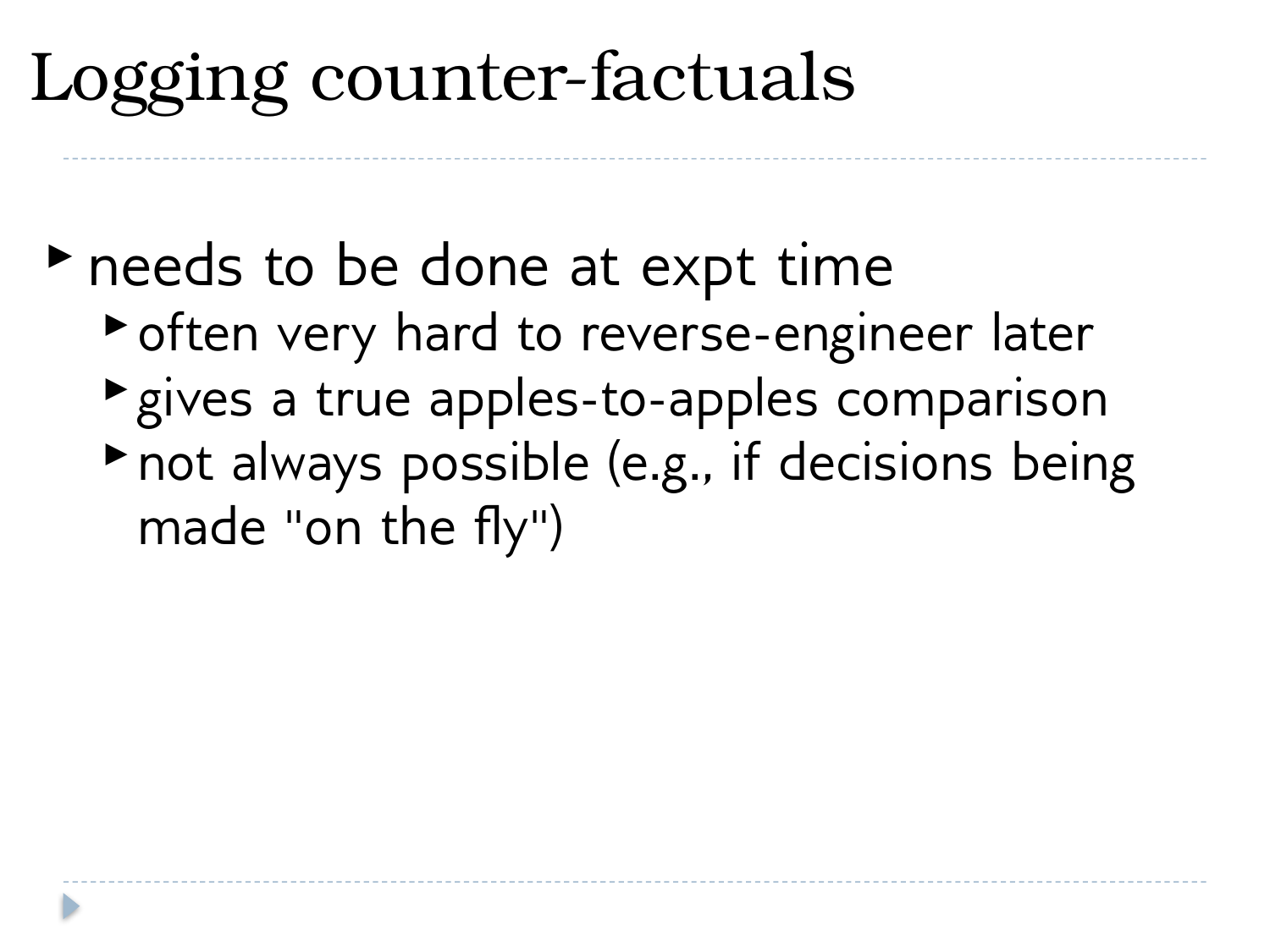

# Logging counter-factuals
needs to be done at expt time
often very hard to reverse-engineer later
gives a true apples-to-apples comparison
not always possible (e.g., if decisions being made "on the fly")